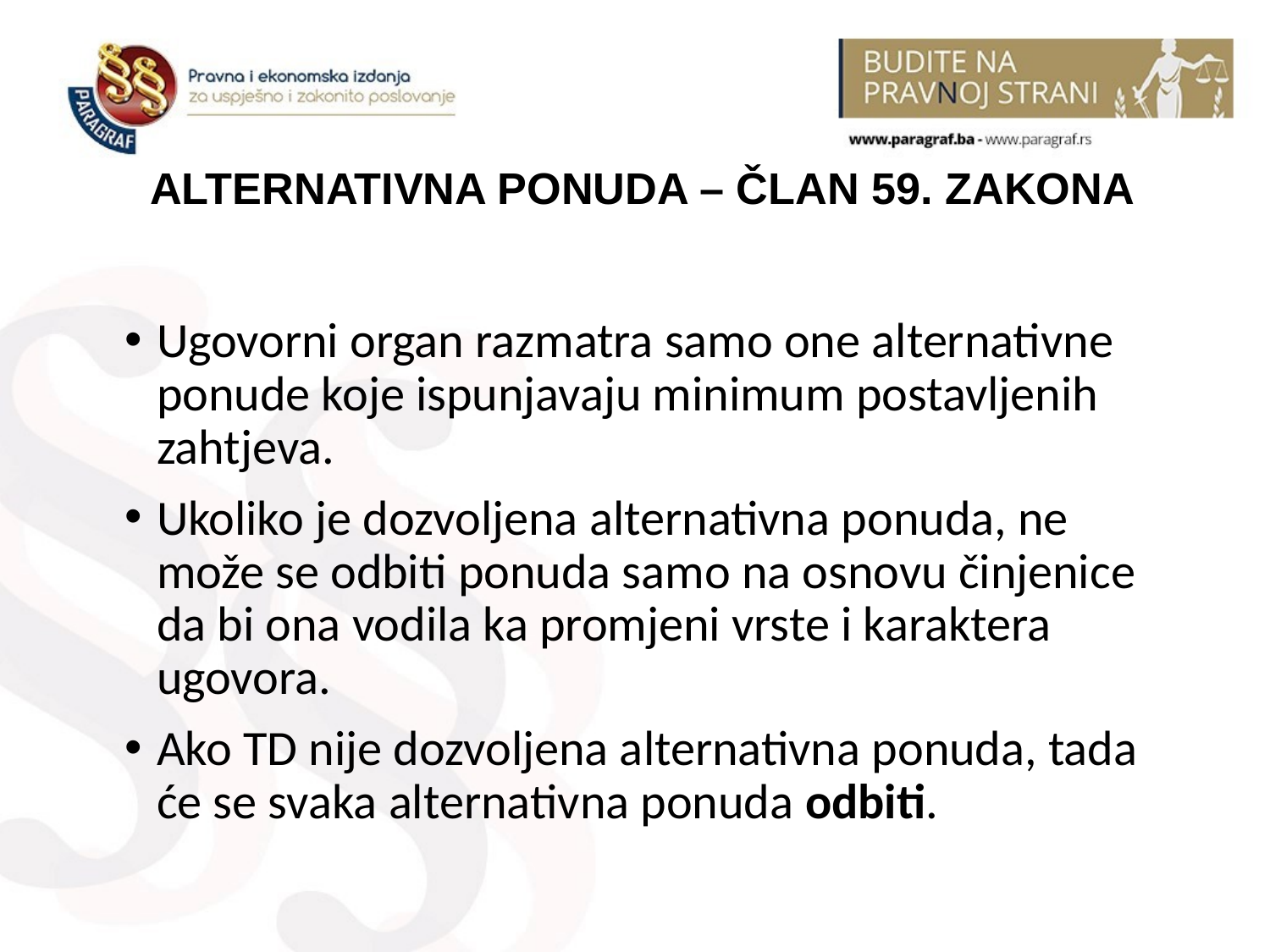

# ALTERNATIVNA PONUDA – ČLAN 59. ZAKONA
Ugovorni organ razmatra samo one alternativne ponude koje ispunjavaju minimum postavljenih zahtjeva.
Ukoliko je dozvoljena alternativna ponuda, ne može se odbiti ponuda samo na osnovu činjenice da bi ona vodila ka promjeni vrste i karaktera ugovora.
Ako TD nije dozvoljena alternativna ponuda, tada će se svaka alternativna ponuda odbiti.